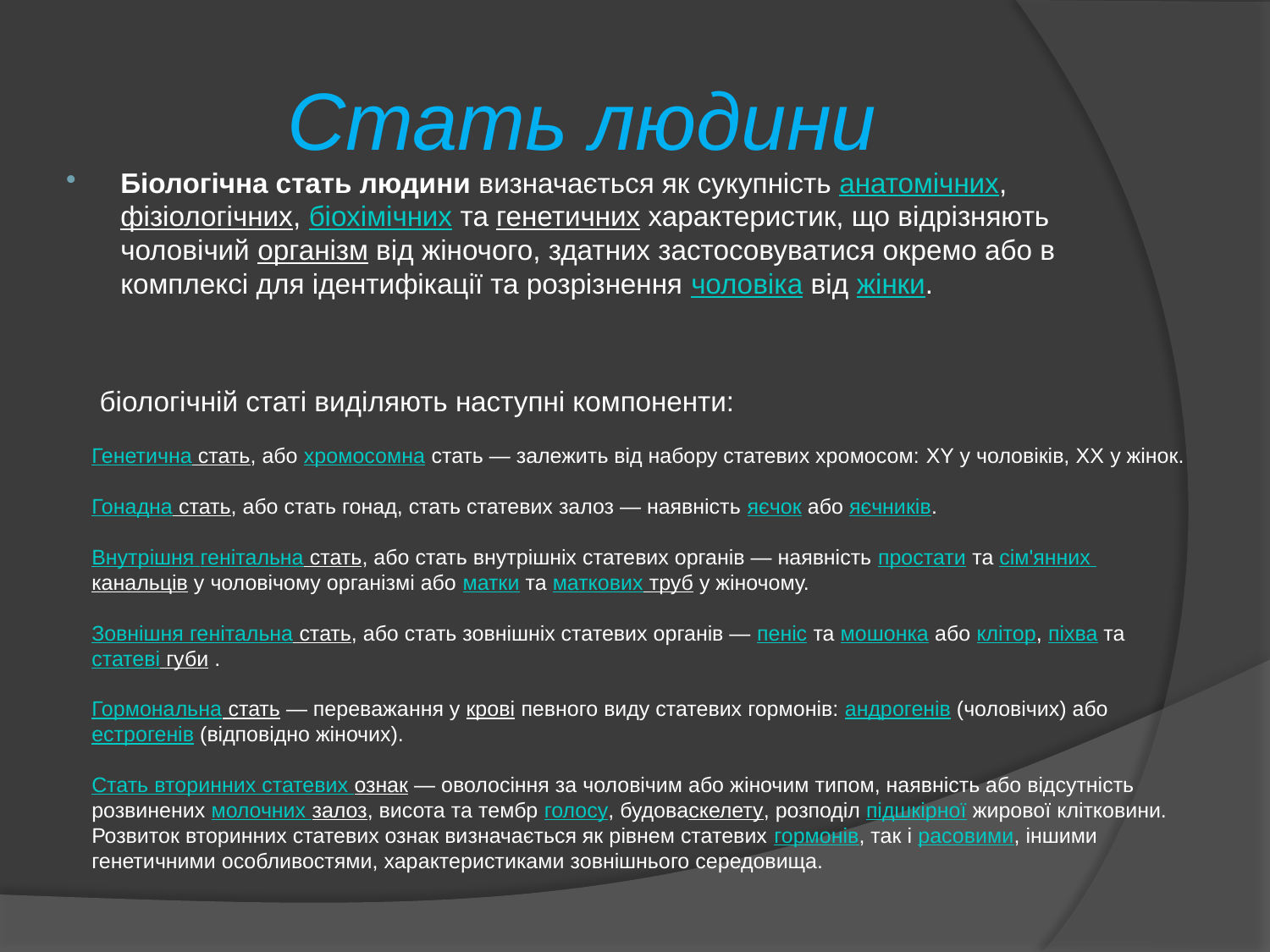

# Стать людини
Біологічна стать людини визначається як сукупність анатомічних, фізіологічних, біохімічних та генетичних характеристик, що відрізняють чоловічий організм від жіночого, здатних застосовуватися окремо або в комплексі для ідентифікації та розрізнення чоловіка від жінки.
 біологічній статі виділяють наступні компоненти:

Генетична стать, або хромосомна стать — залежить від набору статевих хромосом: XY у чоловіків, XX у жінок.

Гонадна стать, або стать гонад, стать статевих залоз — наявність яєчок або яєчників.

Внутрішня генітальна стать, або стать внутрішніх статевих органів — наявність простати та сім'янних канальців у чоловічому організмі або матки та маткових труб у жіночому.

Зовнішня генітальна стать, або стать зовнішніх статевих органів — пеніс та мошонка або клітор, піхва та статеві губи .

Гормональна стать — переважання у крові певного виду статевих гормонів: андрогенів (чоловічих) або естрогенів (відповідно жіночих).

Стать вторинних статевих ознак — оволосіння за чоловічим або жіночим типом, наявність або відсутність розвинених молочних залоз, висота та тембр голосу, будоваскелету, розподіл підшкірної жирової клітковини. Розвиток вторинних статевих ознак визначається як рівнем статевих гормонів, так і расовими, іншими генетичними особливостями, характеристиками зовнішнього середовища.